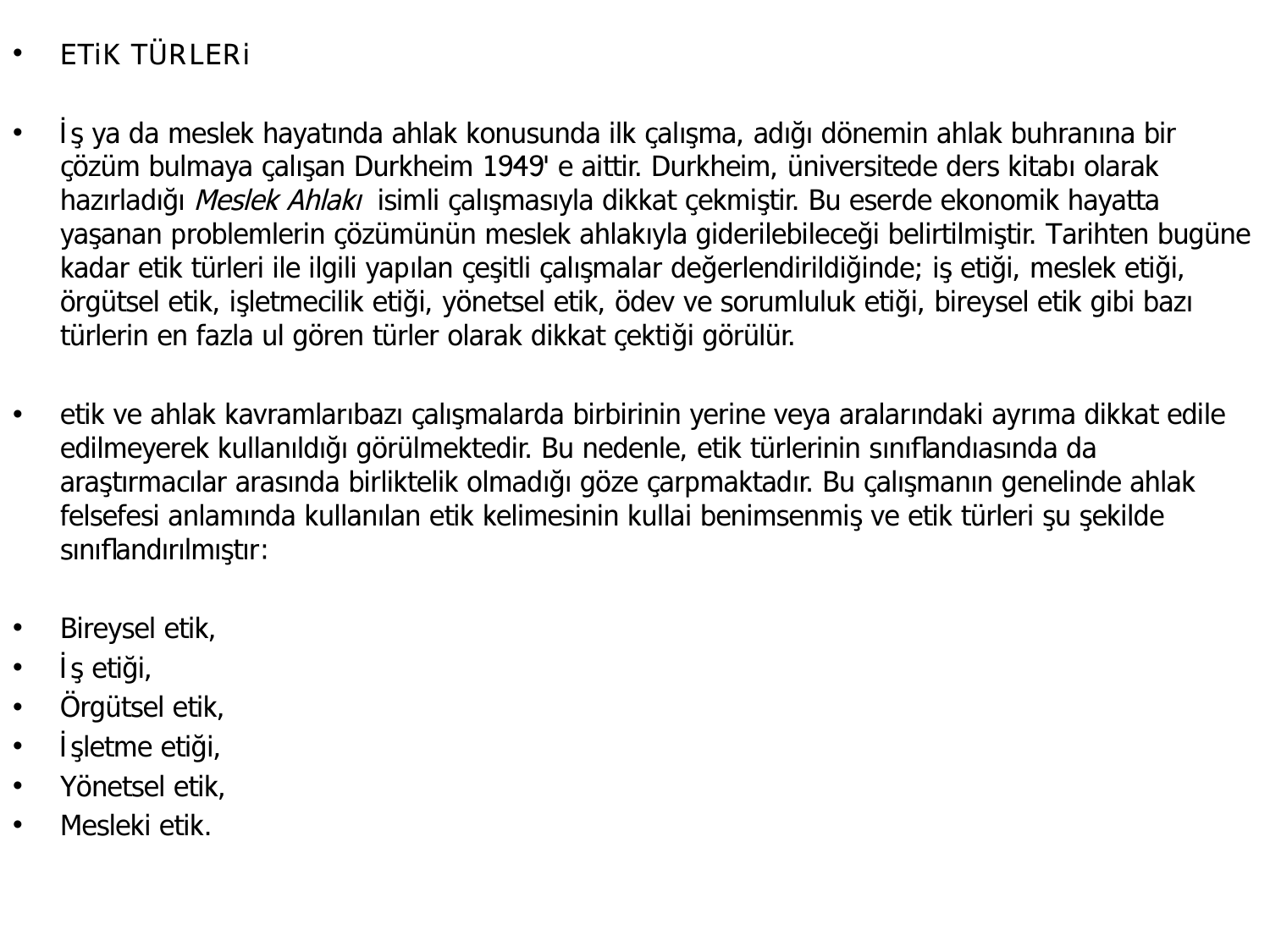

ETiK TÜRLERi

İş ya da meslek hayatında ahlak konusunda ilk çalışma, adığı dönemin ahlak buhranına bir çözüm bulmaya çalışan Durkheim 1949' e aittir. Durkheim, üniversitede ders kitabı olarak hazırladığı Meslek Ahlakı  isimli çalışmasıyla dikkat çekmiştir. Bu eserde ekonomik hayatta yaşanan problemlerin çözümünün meslek ahlakıyla giderilebileceği belirtilmiştir. Tarihten bugüne kadar etik türleri ile ilgili yapılan çeşitli çalışmalar değerlendirildiğinde; iş etiği, meslek etiği, örgütsel etik, işletmecilik etiği, yönetsel etik, ödev ve sorumluluk etiği, bireysel etik gibi bazı türlerin en fazla ul gören türler olarak dikkat çektiği görülür.

etik ve ahlak kavramları­bazı çalışmalarda birbirinin yerine veya aralarındaki ayrıma dikkat edile­edilmeyerek kullanıldığı görülmektedir. Bu nedenle, etik türlerinin sınıflandı­asında da araştırmacılar arasında birliktelik olmadığı göze çarpmaktadır. Bu çalışmanın genelinde ahlak felsefesi anlamında kullanılan etik kelimesinin kulla­i benimsenmiş ve etik türleri şu şekilde sınıflandırılmıştır:

Bireysel etik,
İş etiği,
Örgütsel etik,
İşletme etiği,
Yönetsel etik,
Mesleki etik.